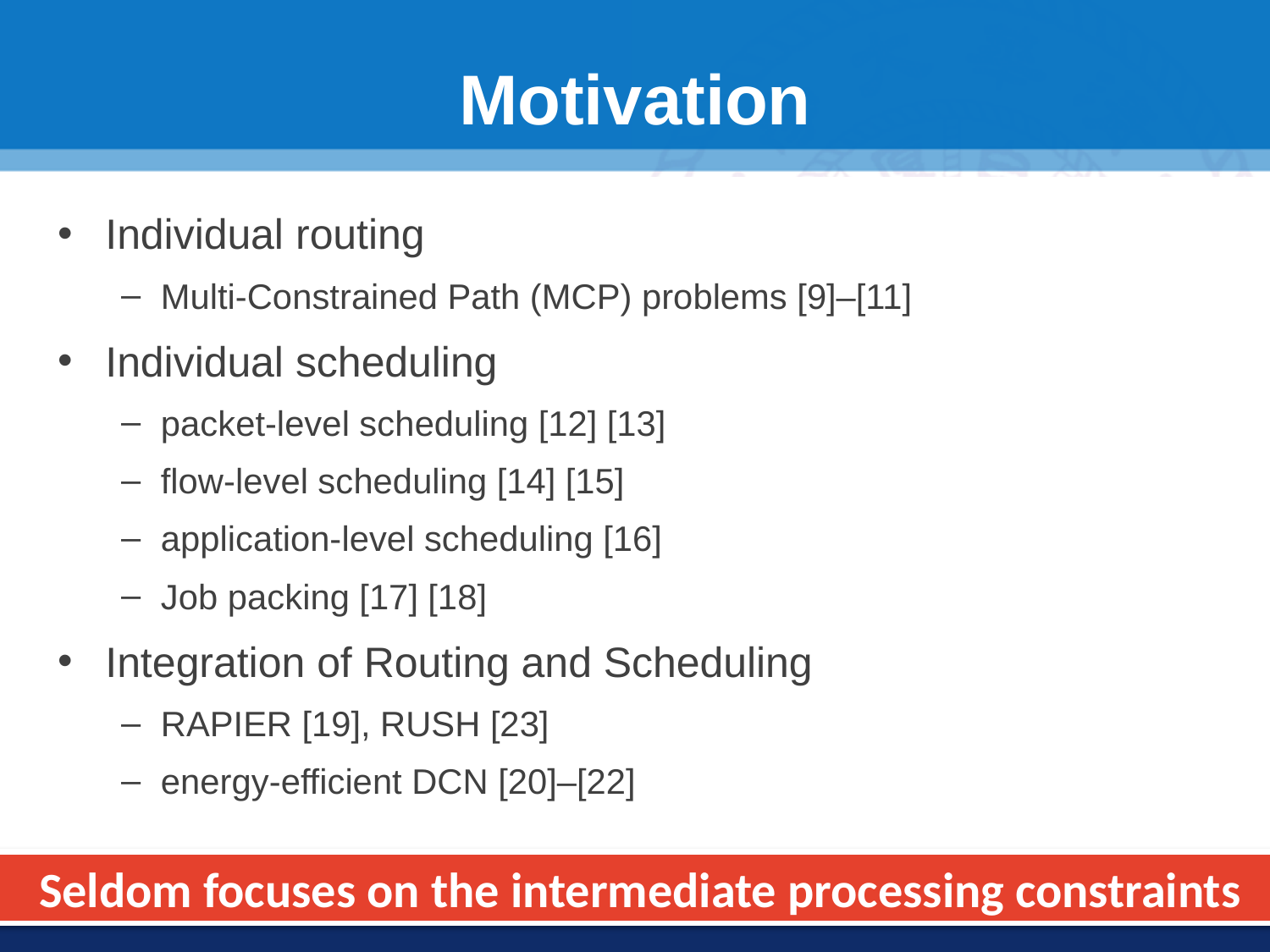

# Motivation
Individual routing
Multi-Constrained Path (MCP) problems [9]–[11]
Individual scheduling
packet-level scheduling [12] [13]
flow-level scheduling [14] [15]
application-level scheduling [16]
Job packing [17] [18]
Integration of Routing and Scheduling
RAPIER [19], RUSH [23]
energy-efficient DCN [20]–[22]
Seldom focuses on the intermediate processing constraints
10